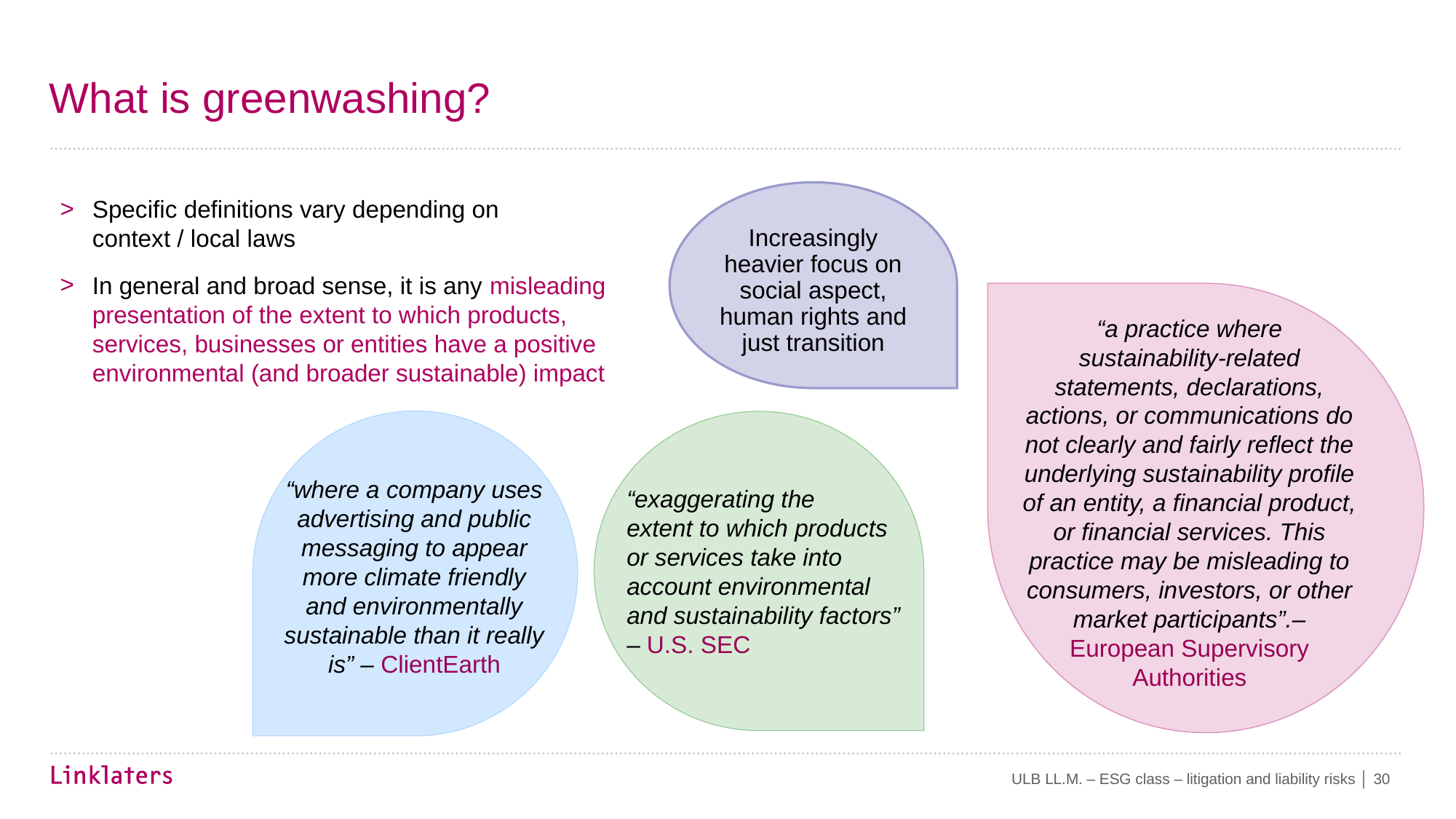

# What is greenwashing?

Specific definitions vary depending on
context / local laws
In general and broad sense, it is any misleading
presentation of the extent to which products,
services, businesses or entities have a positive
environmental (and broader sustainable) impact
Increasingly heavier focus on social aspect, human rights and just transition

“a practice where sustainability-related statements, declarations, actions, or communications do not clearly and fairly reflect the underlying sustainability profile of an entity, a financial product, or financial services. This practice may be misleading to consumers, investors, or other market participants”.– European Supervisory Authorities

“where a company uses advertising and public messaging to appear more climate friendly and environmentally sustainable than it really is” – ClientEarth
“exaggerating the
extent to which products or services take into account environmental and sustainability factors”
– U.S. SEC